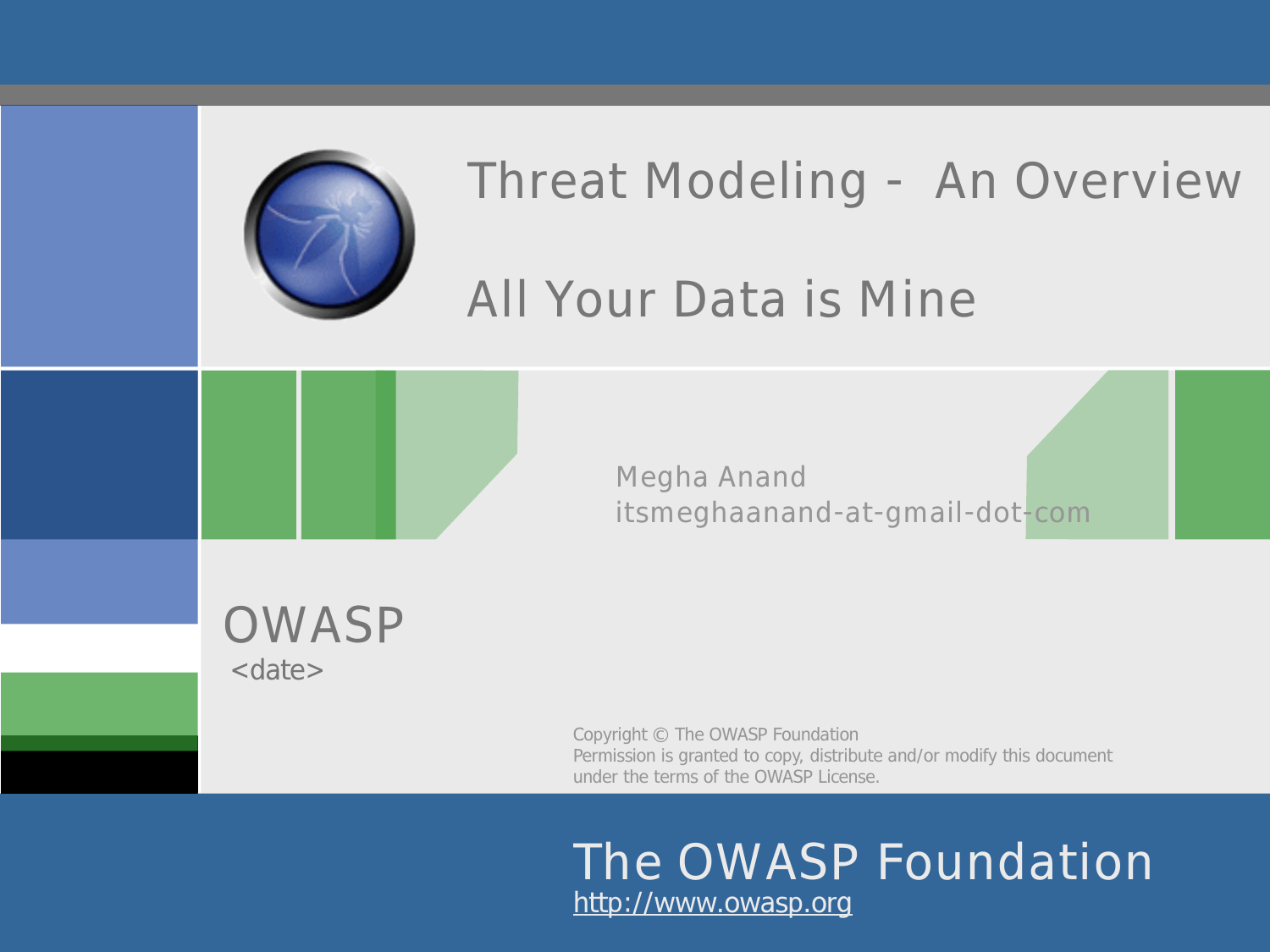

# Threat Modeling -  An Overview All Your Data is Mine
Megha Anand
itsmeghaanand-at-gmail-dot-com
<date>